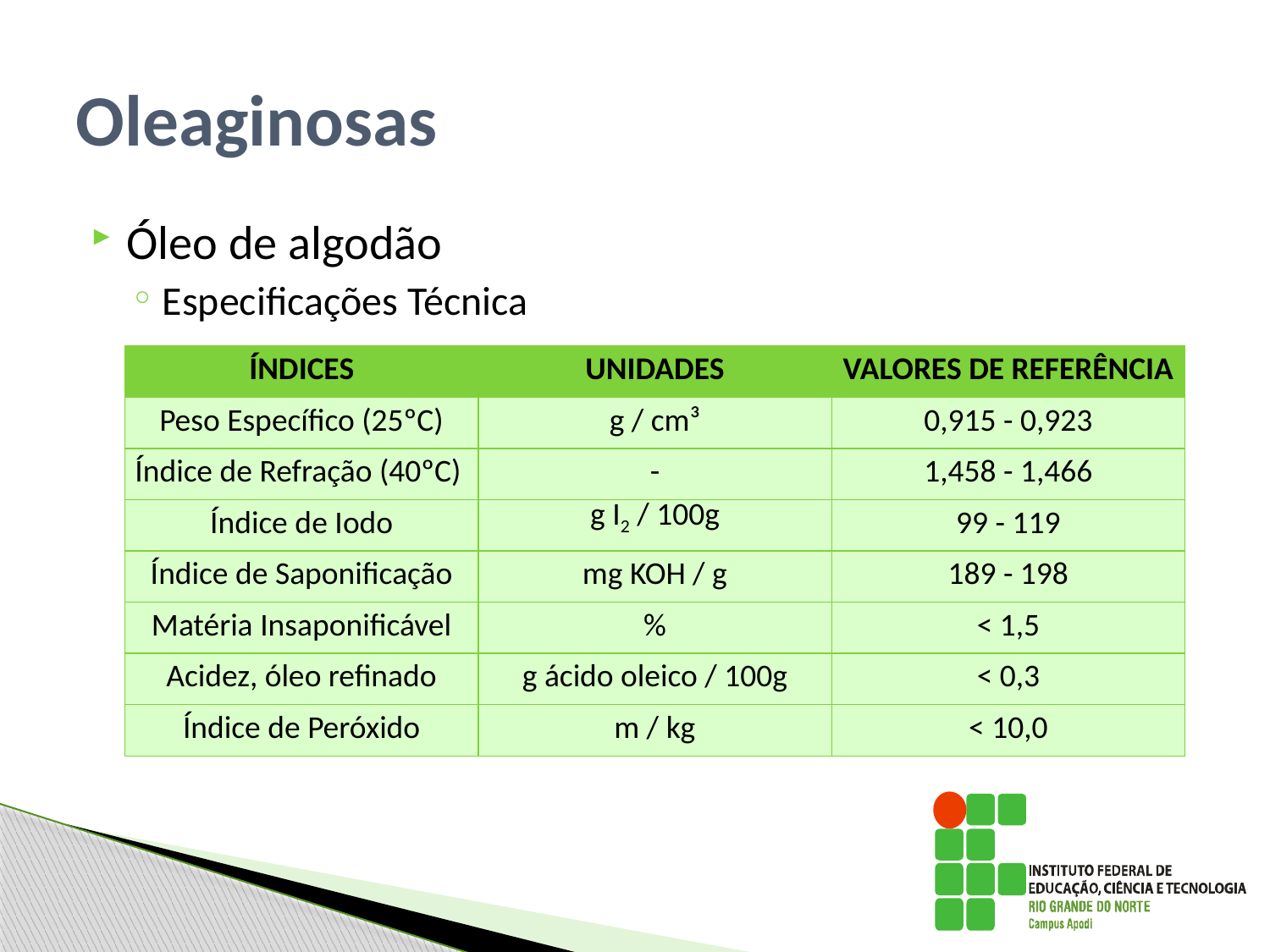

# Oleaginosas
Óleo de algodão
Especificações Técnica

| ÍNDICES | UNIDADES | VALORES DE REFERÊNCIA |
| --- | --- | --- |
| Peso Específico (25ºC) | g / cm³ | 0,915 - 0,923 |
| Índice de Refração (40ºC) | - | 1,458 - 1,466 |
| Índice de Iodo | g I2 / 100g | 99 - 119 |
| Índice de Saponificação | mg KOH / g | 189 - 198 |
| Matéria Insaponificável | % | < 1,5 |
| Acidez, óleo refinado | g ácido oleico / 100g | < 0,3 |
| Índice de Peróxido | m / kg | < 10,0 |